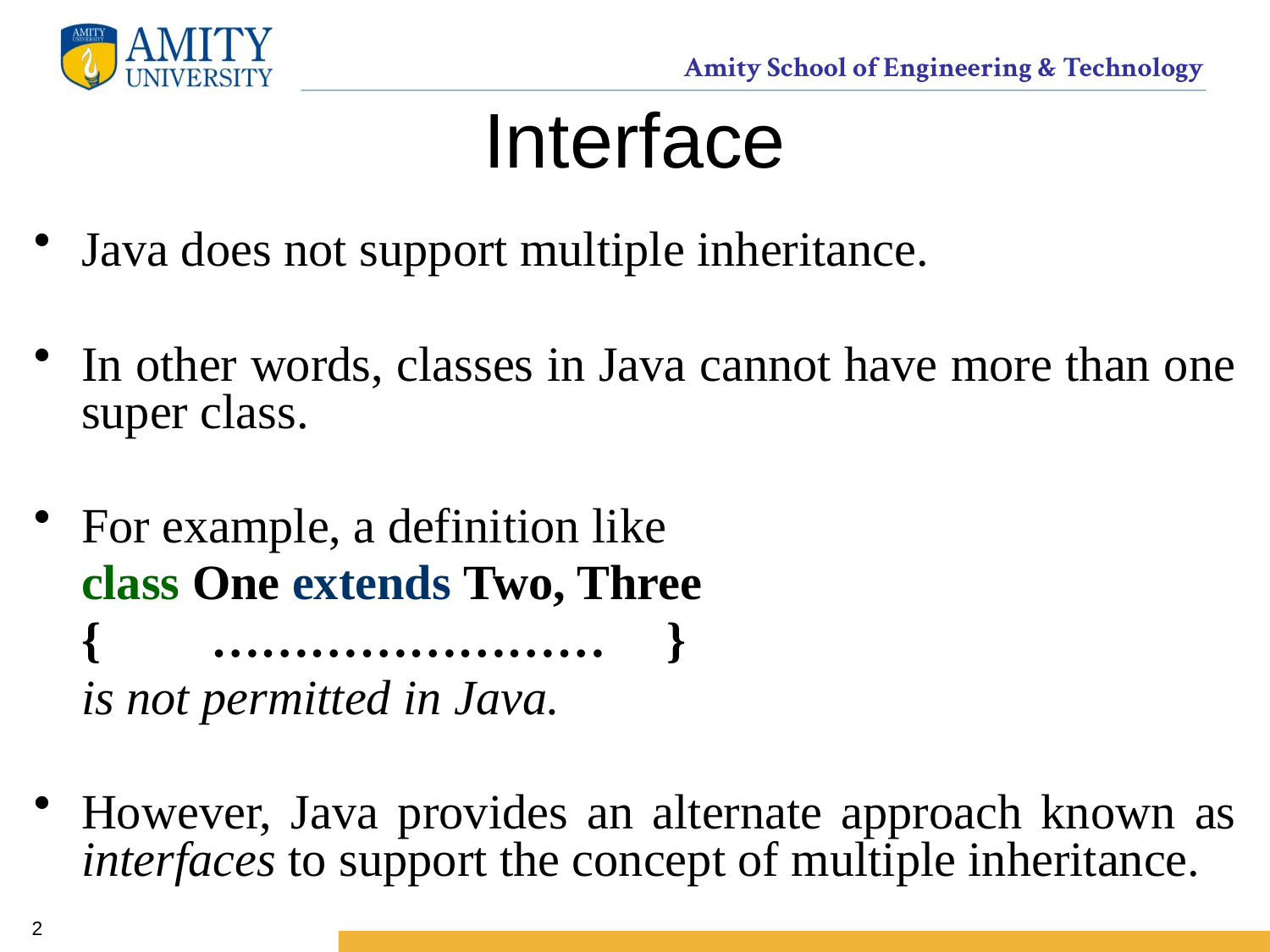

# Interface
Java does not support multiple inheritance.

In other words, classes in Java cannot have more than one super class.

For example, a definition like
	class One extends Two, Three
	{         ……………………     }
	is not permitted in Java.

However, Java provides an alternate approach known as interfaces to support the concept of multiple inheritance.

2